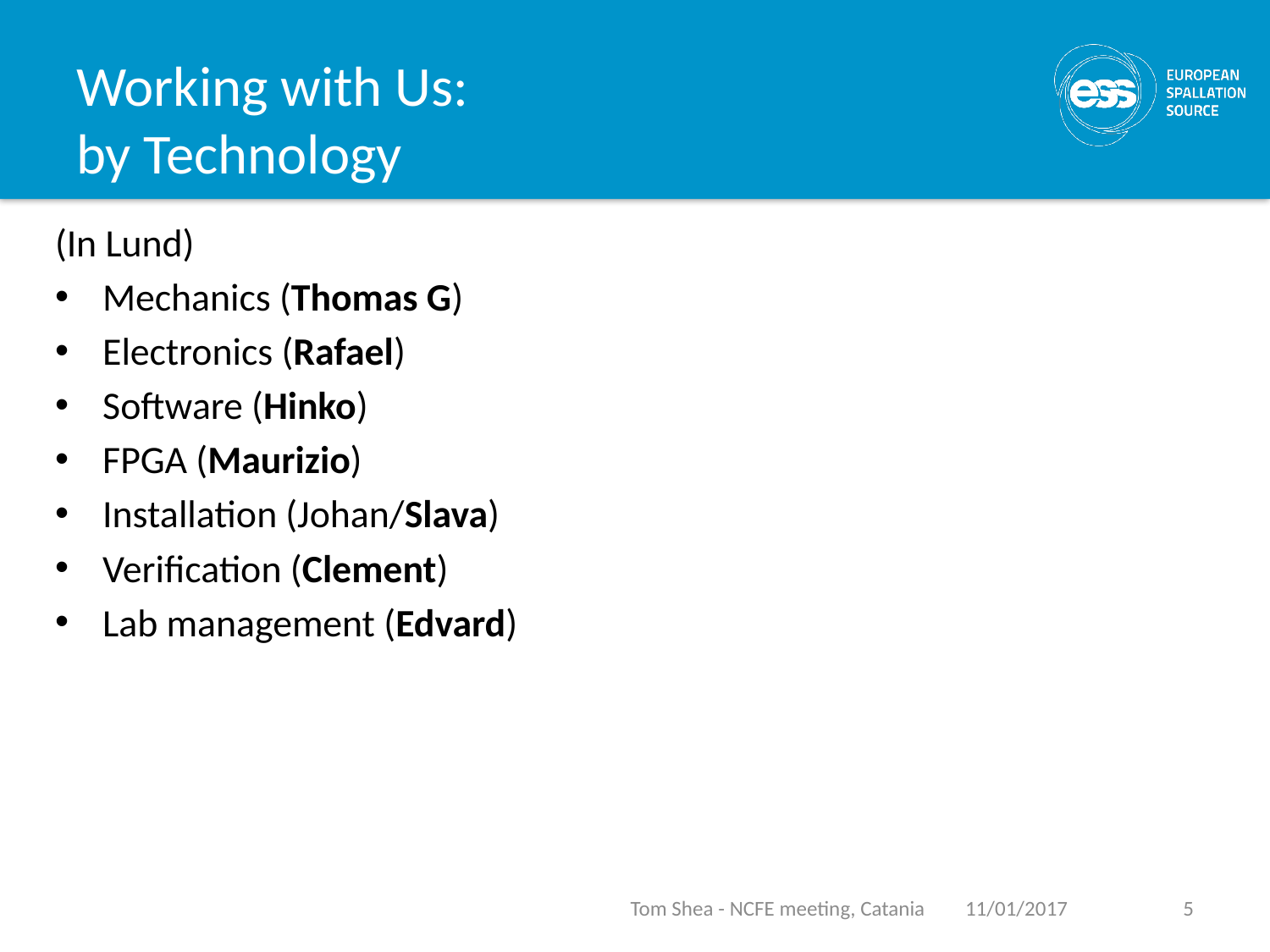

# Working with Us: by Technology
(In Lund)
Mechanics (Thomas G)
Electronics (Rafael)
Software (Hinko)
FPGA (Maurizio)
Installation (Johan/Slava)
Verification (Clement)
Lab management (Edvard)
Tom Shea - NCFE meeting, Catania
5
11/01/2017